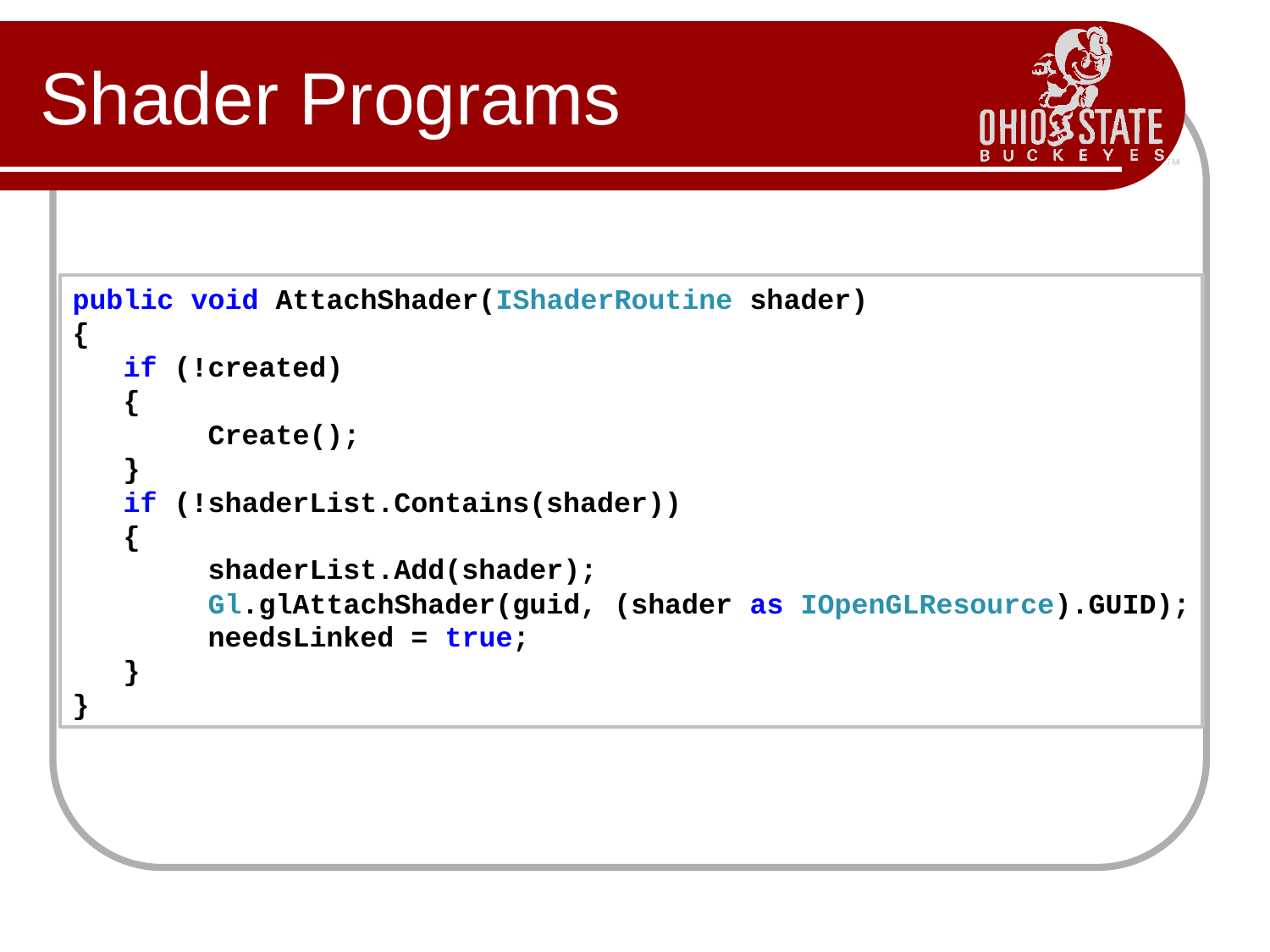

# Shader Programs
public void AttachShader(IShaderRoutine shader)
{
   if (!created)
   {
        Create();
   }
   if (!shaderList.Contains(shader))
   {
        shaderList.Add(shader);
        Gl.glAttachShader(guid, (shader as IOpenGLResource).GUID);
        needsLinked = true;
   }
}